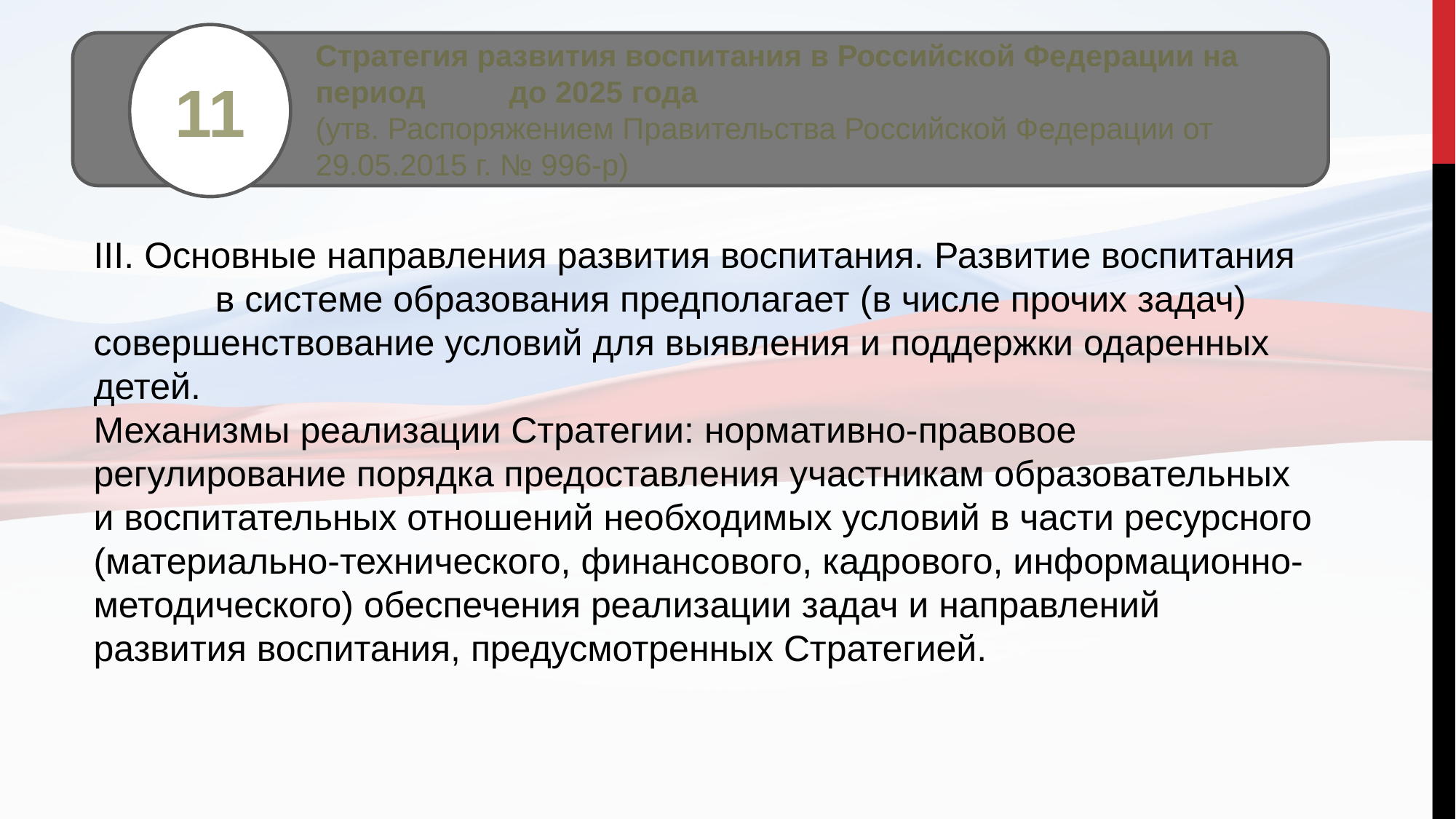

#
11
Стратегия развития воспитания в Российской Федерации на период          до 2025 года
(утв. Распоряжением Правительства Российской Федерации от 29.05.2015 г. № 996-р)

III. Основные направления развития воспитания. Развитие воспитания               в системе образования предполагает (в числе прочих задач) совершенствование условий для выявления и поддержки одаренных детей.
Механизмы реализации Стратегии: нормативно-правовое регулирование порядка предоставления участникам образовательных и воспитательных отношений необходимых условий в части ресурсного (материально-технического, финансового, кадрового, информационно-методического) обеспечения реализации задач и направлений развития воспитания, предусмотренных Стратегией.